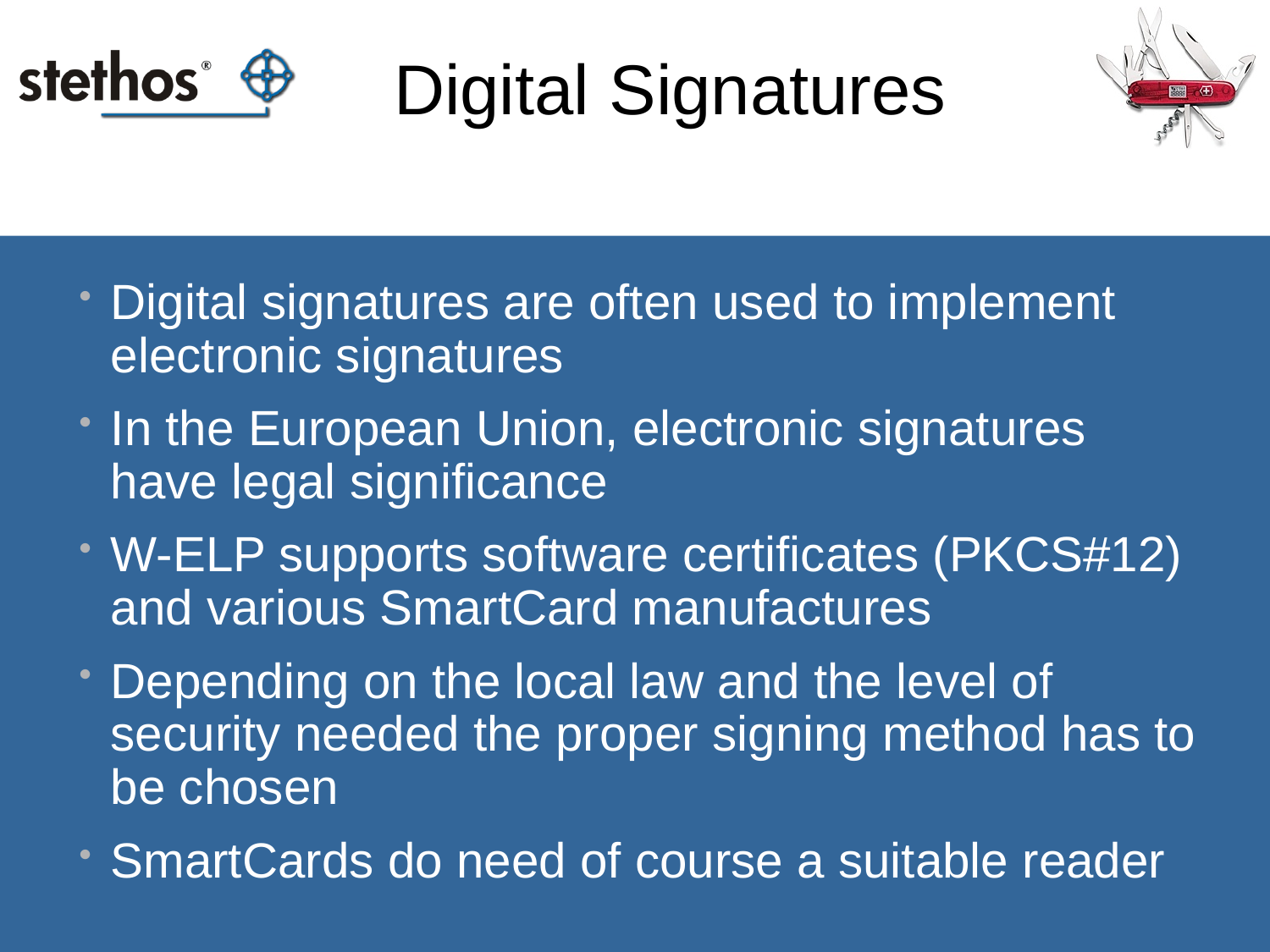

# Digital Signatures
Digital signatures are often used to implement electronic signatures
In the European Union, electronic signatures have legal significance
W-ELP supports software certificates (PKCS#12) and various SmartCard manufactures
Depending on the local law and the level of security needed the proper signing method has to be chosen
SmartCards do need of course a suitable reader